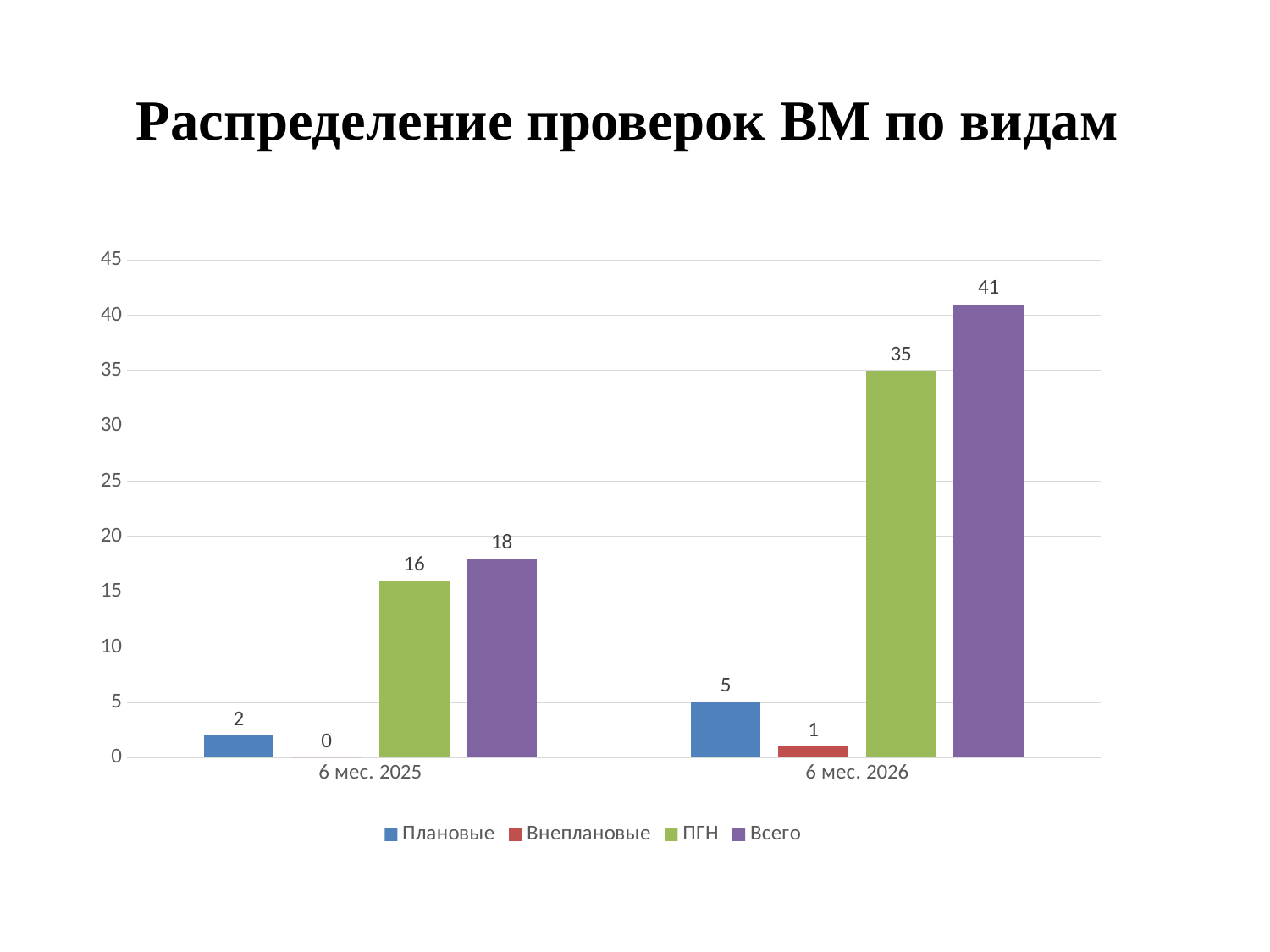

# Распределение проверок ВМ по видам

### Chart

| Category | Плановые | Внеплановые | ПГН | Всего |
|---|---|---|---|---|
| 6 мес. 2025 | 2.0 | 0.0 | 16.0 | 18.0 |
| 6 мес. 2026 | 5.0 | 1.0 | 35.0 | 41.0 |